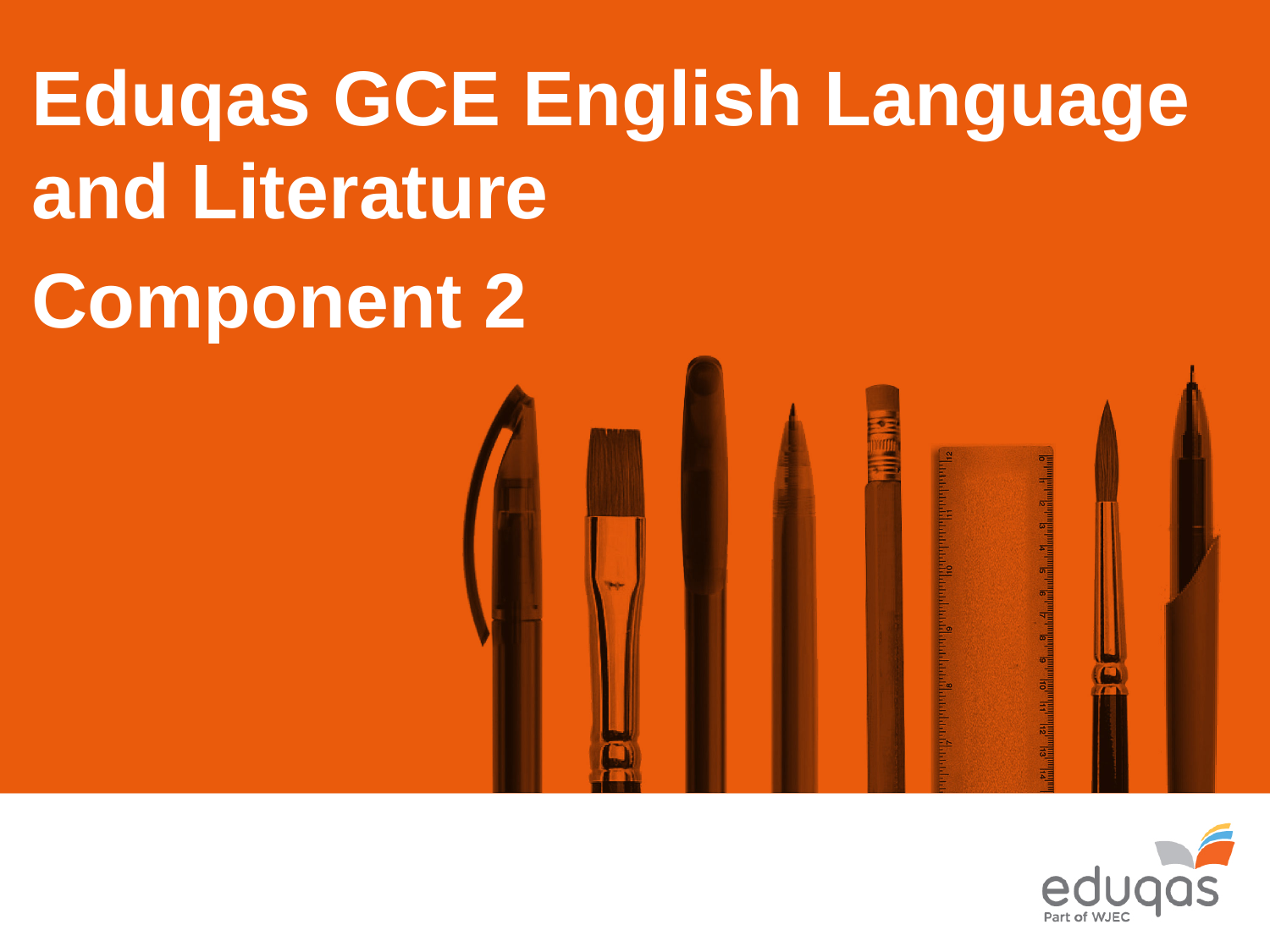

Eduqas GCE English Language and Literature
Component 2